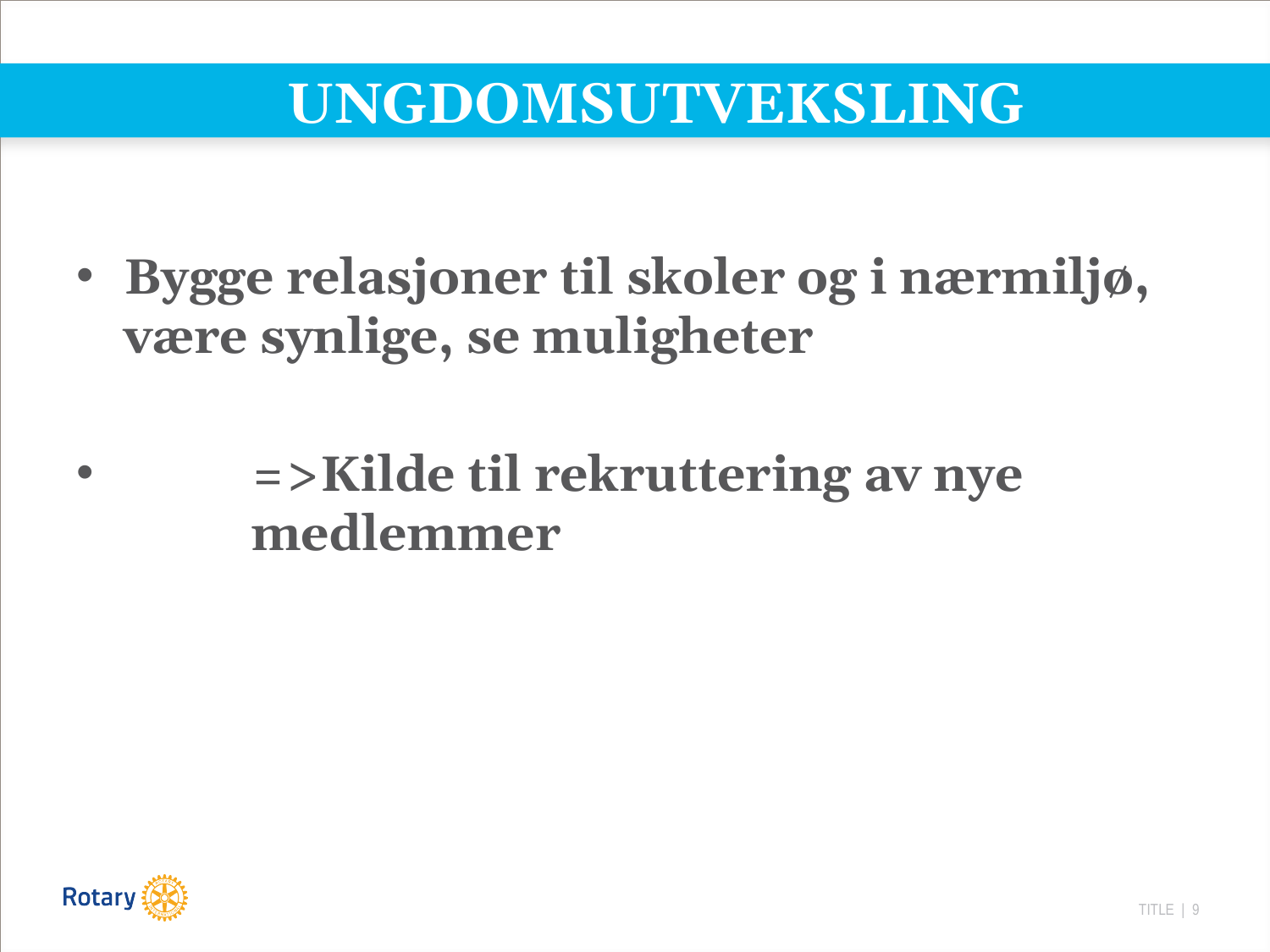

# UNGDOMSUTVEKSLING

Bygge relasjoner til skoler og i nærmiljø, være synlige, se muligheter

	=>Kilde til rekruttering av nye 		medlemmer